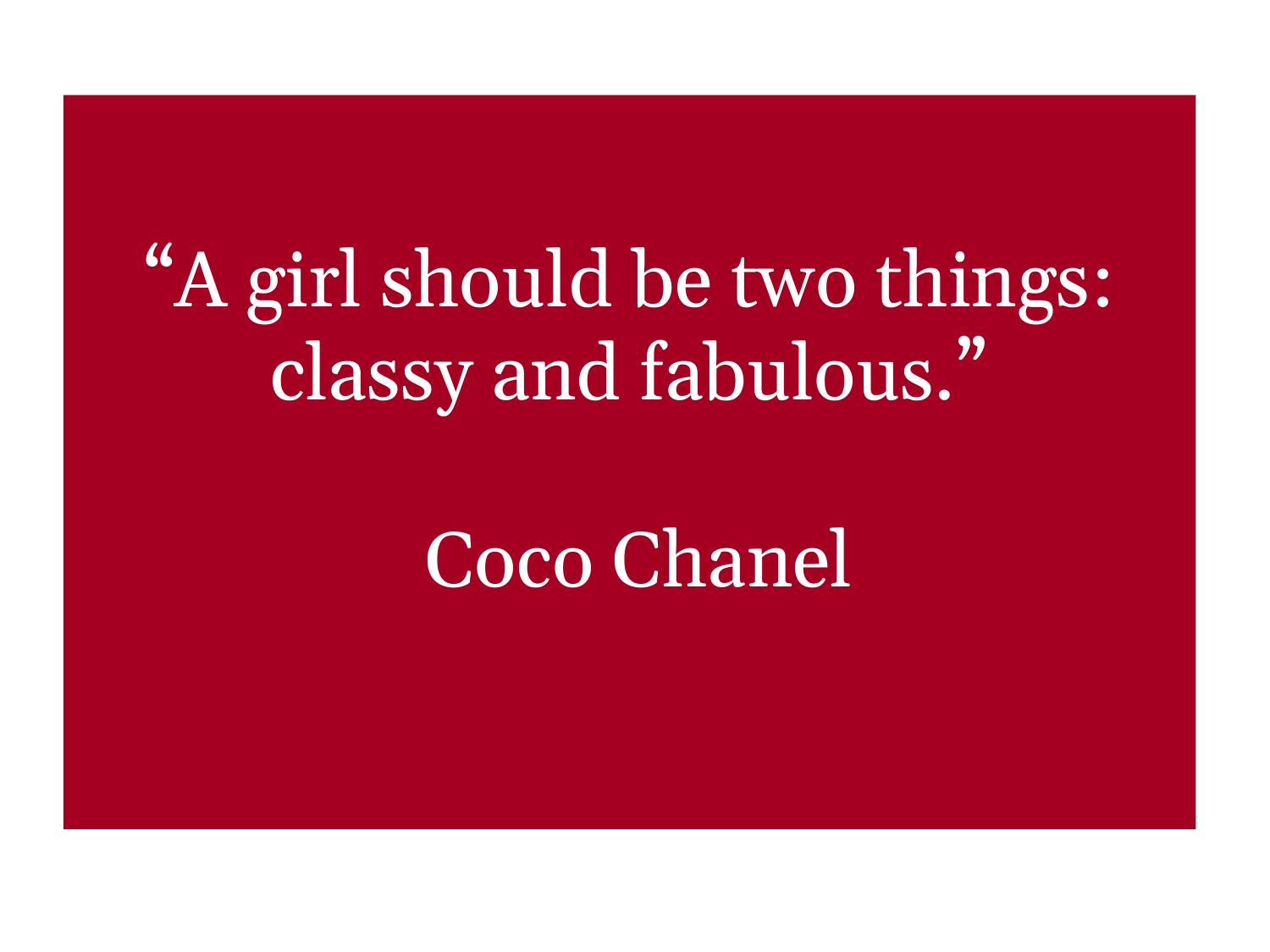

“A girl should be two things: classy and fabulous.”

 Coco Chanel